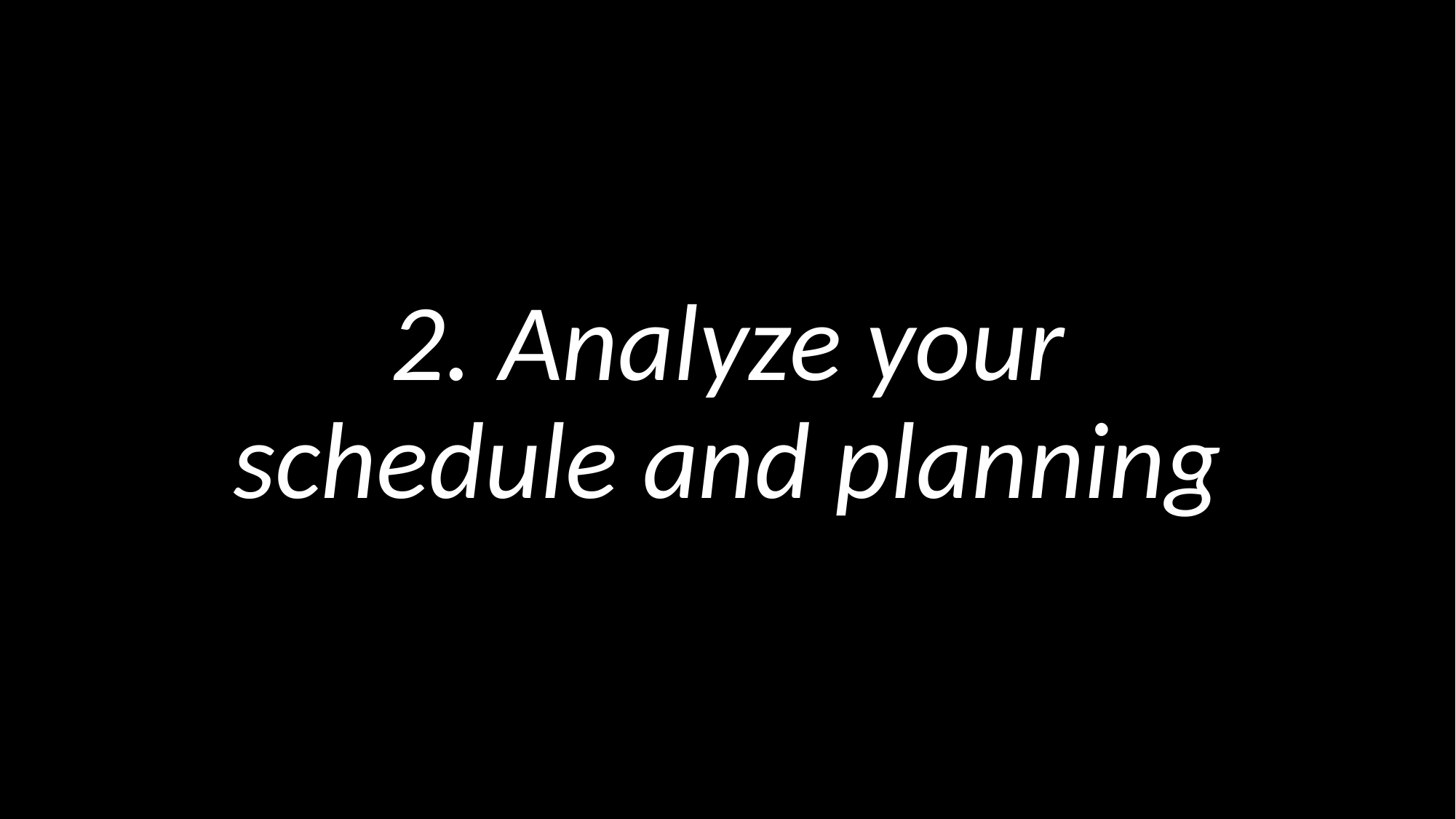

# 2.	Analyze your schedule and planning